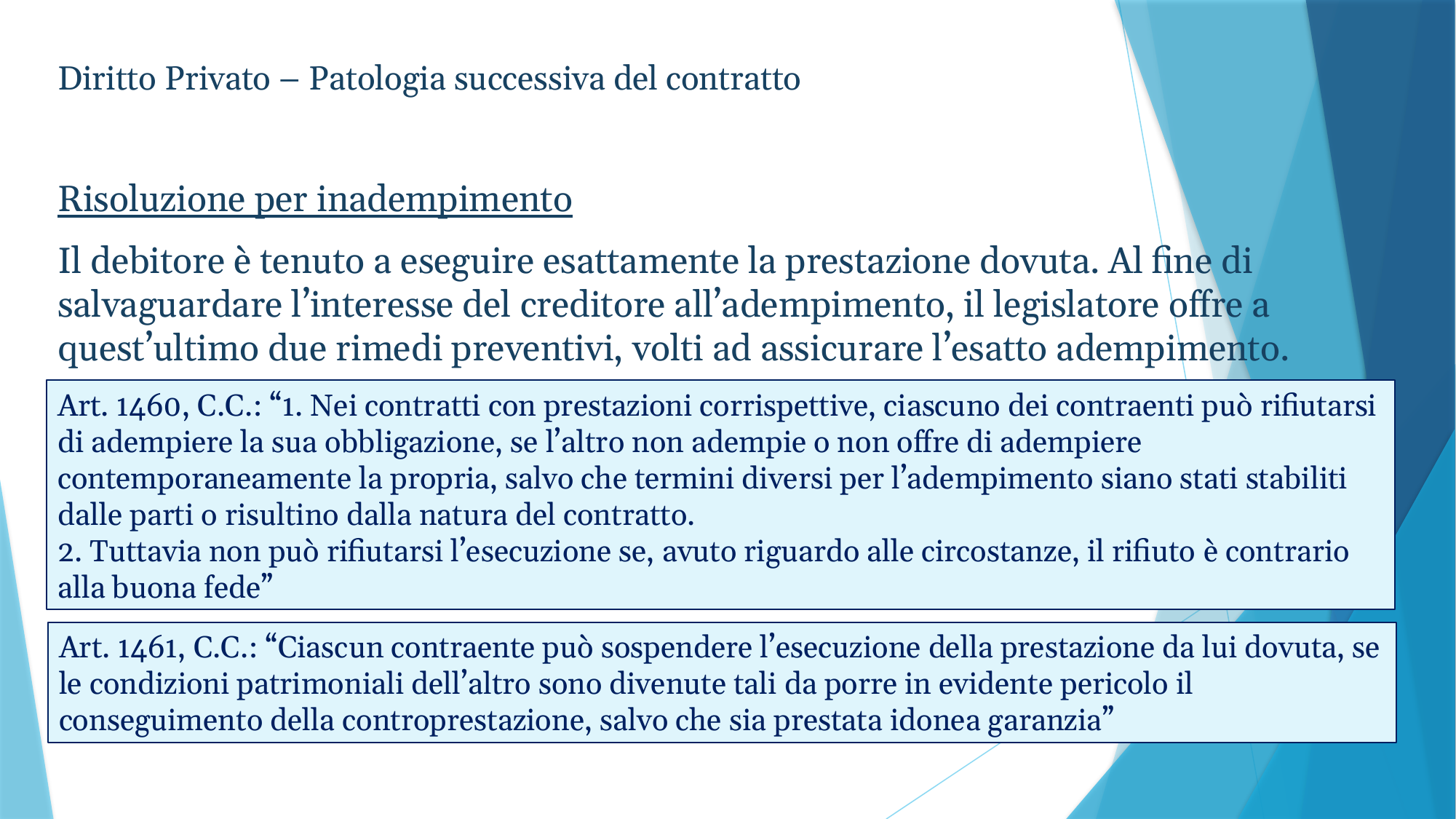

Diritto Privato – Patologia successiva del contratto
Risoluzione per inadempimento
Il debitore è tenuto a eseguire esattamente la prestazione dovuta. Al fine di salvaguardare l’interesse del creditore all’adempimento, il legislatore offre a quest’ultimo due rimedi preventivi, volti ad assicurare l’esatto adempimento.
Art. 1460, C.C.: “1. Nei contratti con prestazioni corrispettive, ciascuno dei contraenti può rifiutarsi di adempiere la sua obbligazione, se l’altro non adempie o non offre di adempiere contemporaneamente la propria, salvo che termini diversi per l’adempimento siano stati stabiliti dalle parti o risultino dalla natura del contratto.
2. Tuttavia non può rifiutarsi l’esecuzione se, avuto riguardo alle circostanze, il rifiuto è contrario alla buona fede”
Art. 1461, C.C.: “Ciascun contraente può sospendere l’esecuzione della prestazione da lui dovuta, se le condizioni patrimoniali dell’altro sono divenute tali da porre in evidente pericolo il conseguimento della controprestazione, salvo che sia prestata idonea garanzia”